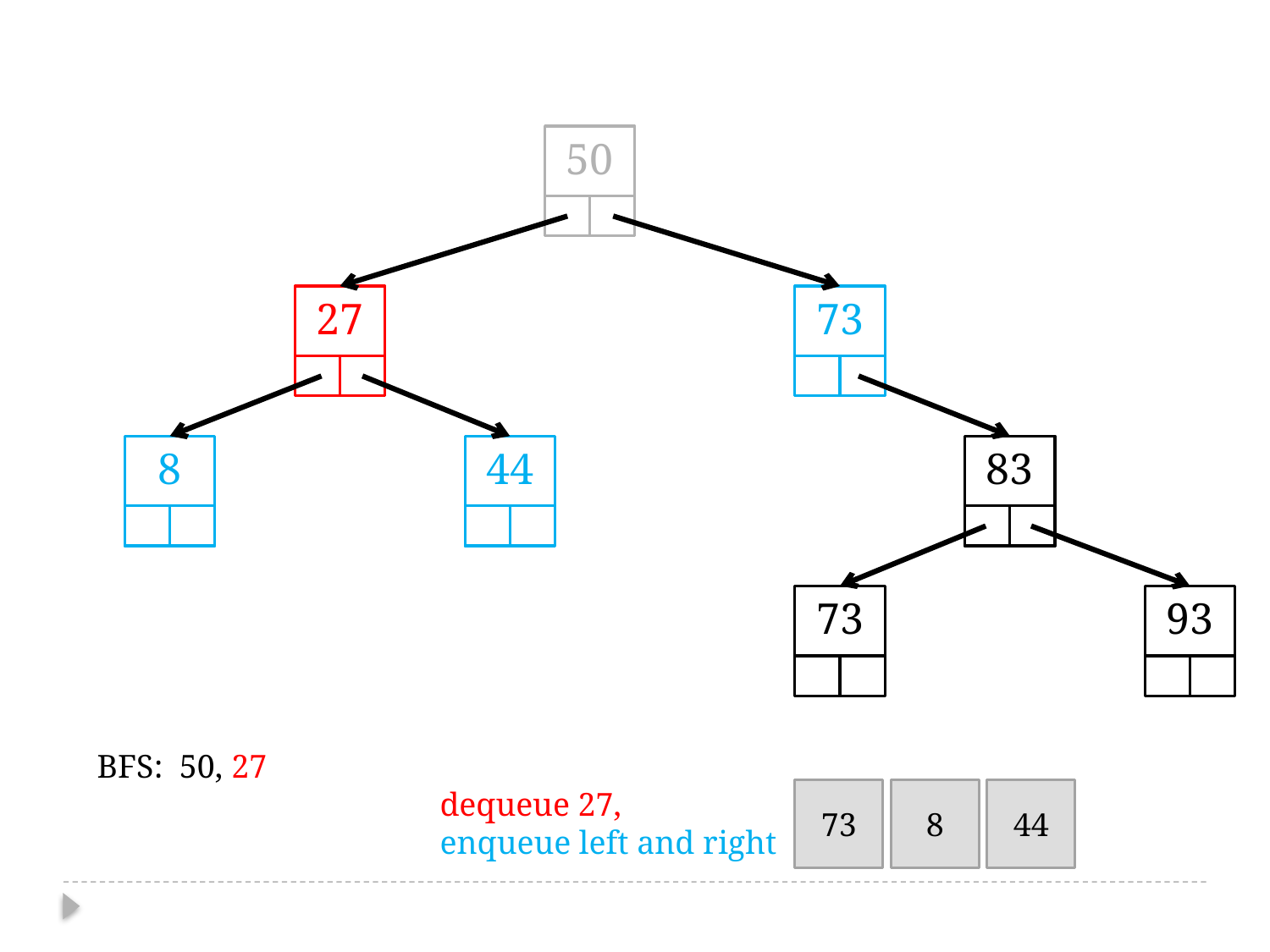

50

27
73

8
44
83

73
93

BFS:  50, 27
dequeue 27,
enqueue left and right
73
8
44